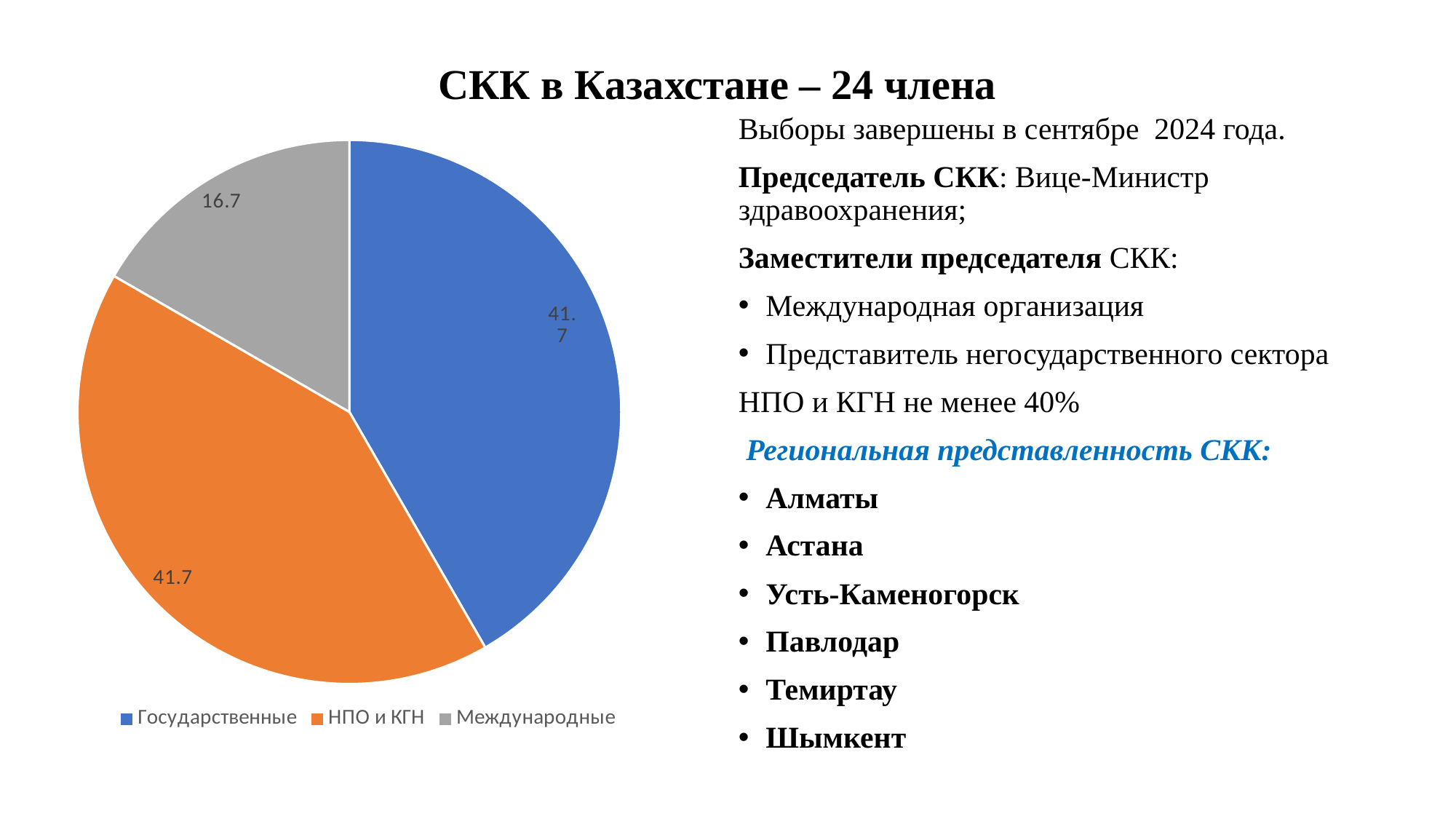

# СКК в Казахстане – 24 члена
Выборы завершены в сентябре  2024 года.
Председатель СКК: Вице-Министр здравоохранения;
Заместители председателя СКК:
Международная организация
Представитель негосударственного сектора
НПО и КГН не менее 40%
 Региональная представленность СКК:
Алматы
Астана
Усть-Каменогорск
Павлодар
Темиртау
Шымкент

### Chart

| Category |  |
|---|---|
| Государственные | 41.666666666666664 |
| НПО и КГН | 41.666666666666664 |
| Международные  | 16.666666666666668 |